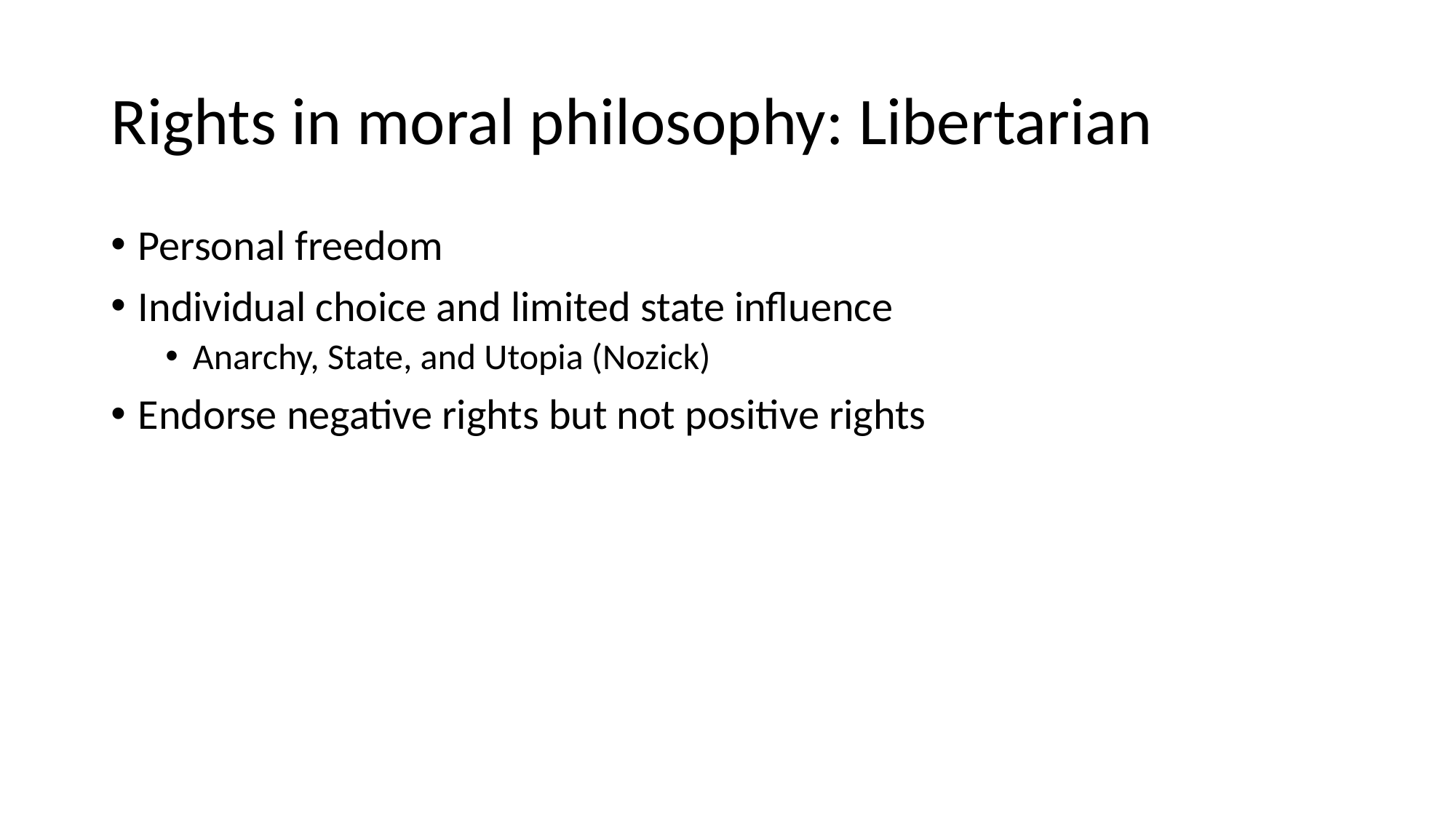

# Rights in moral philosophy: Libertarian
Personal freedom
Individual choice and limited state influence
Anarchy, State, and Utopia (Nozick)
Endorse negative rights but not positive rights